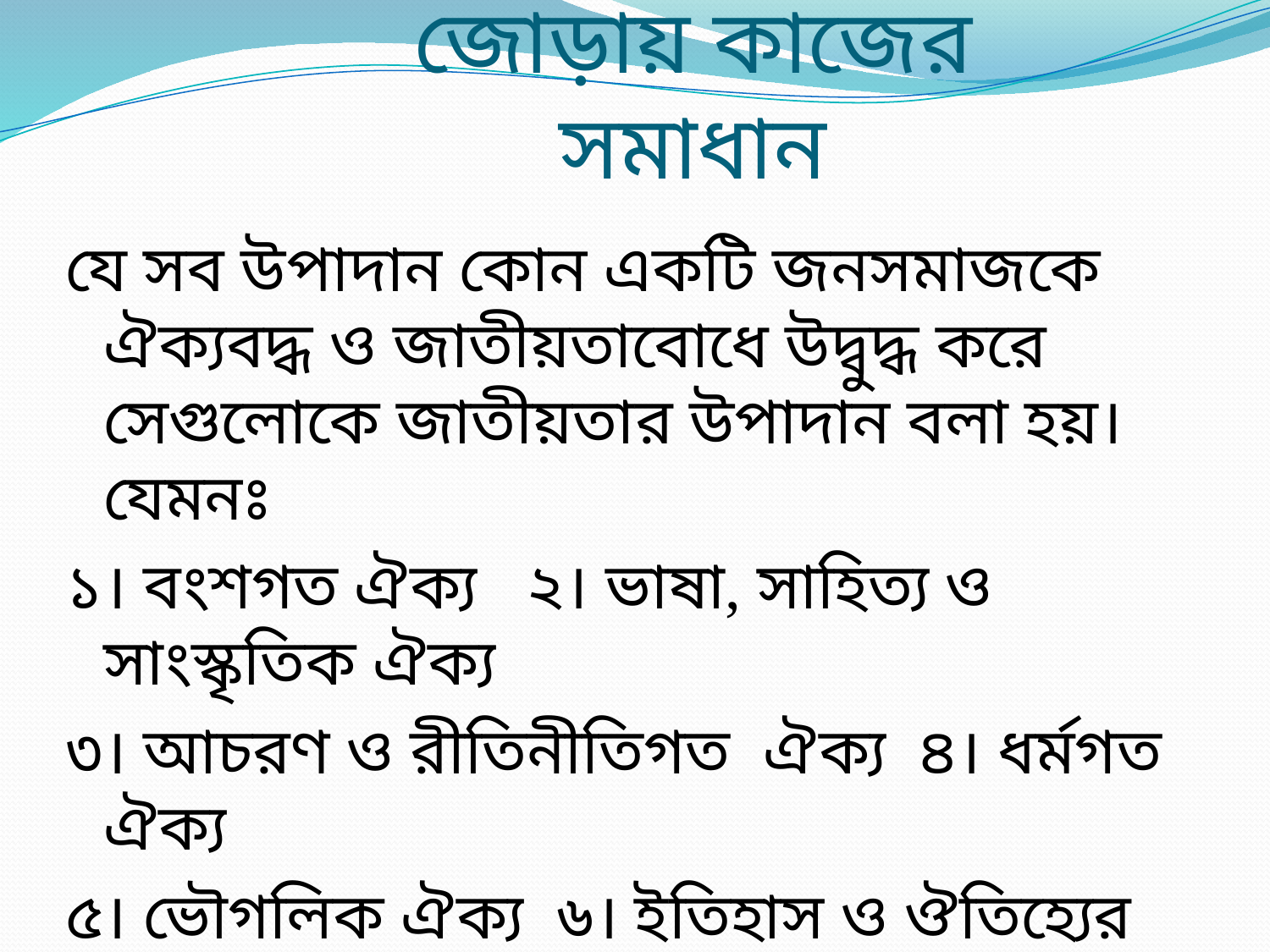

# জোড়ায় কাজের সমাধান
যে সব উপাদান কোন একটি জনসমাজকে ঐক্যবদ্ধ ও জাতীয়তাবোধে উদ্বুদ্ধ করে সেগুলোকে জাতীয়তার উপাদান বলা হয়। যেমনঃ
১। বংশগত ঐক্য   ২। ভাষা, সাহিত্য ও সাংস্কৃতিক ঐক্য
৩। আচরণ ও রীতিনীতিগত  ঐক্য  ৪। ধর্মগত ঐক্য
৫। ভৌগলিক ঐক্য  ৬। ইতিহাস ও ঔতিহ্যের ঐক্য
৭। রাজনৈতিক ও অর্থনৈতিক আকাঙ্খার ঐক্য
 ৮। মানসিক বা ভাবগত ঐক্য